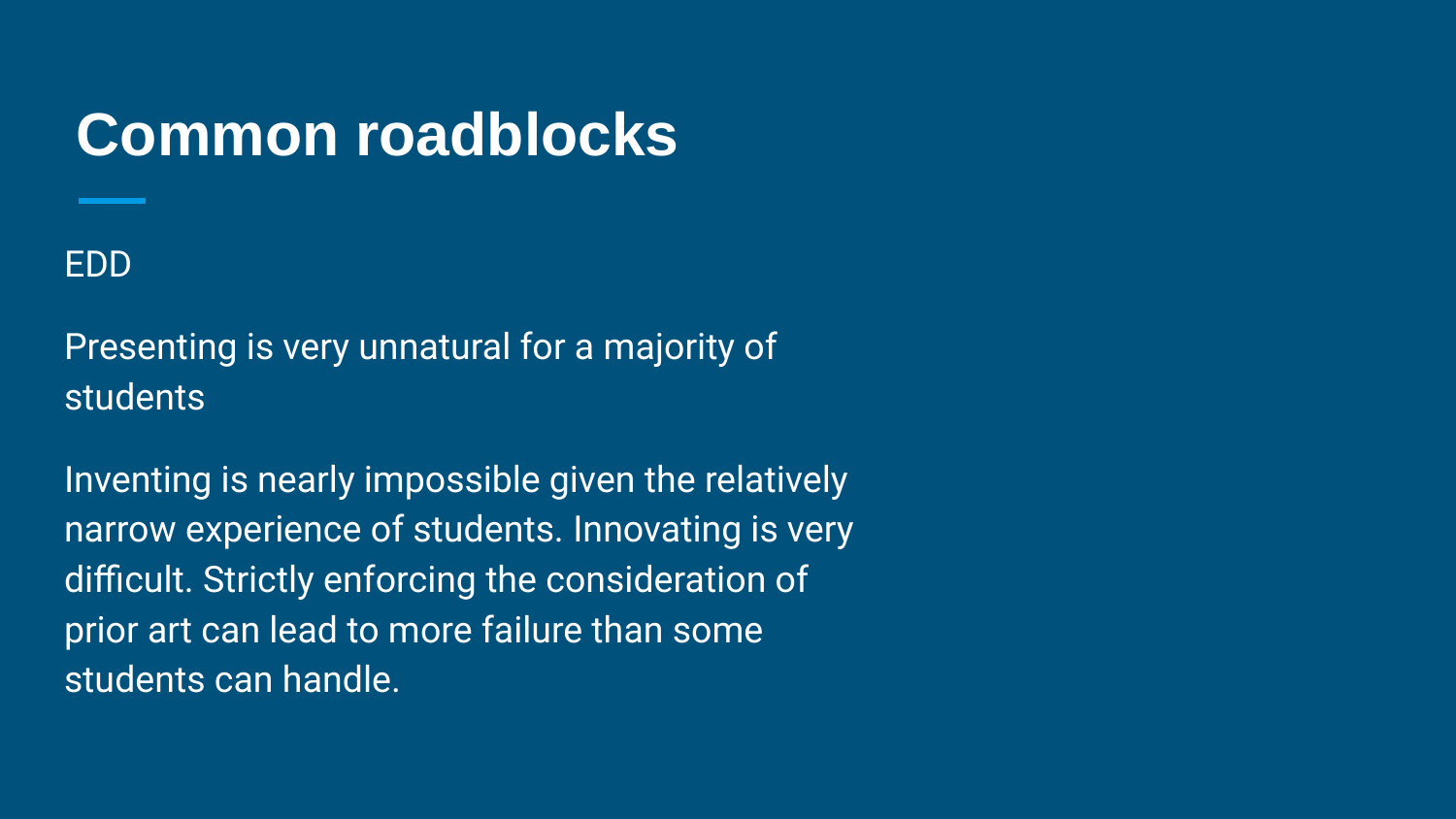

# Common roadblocks
EDD
Presenting is very unnatural for a majority of students
Inventing is nearly impossible given the relatively narrow experience of students. Innovating is very difficult. Strictly enforcing the consideration of prior art can lead to more failure than some students can handle.